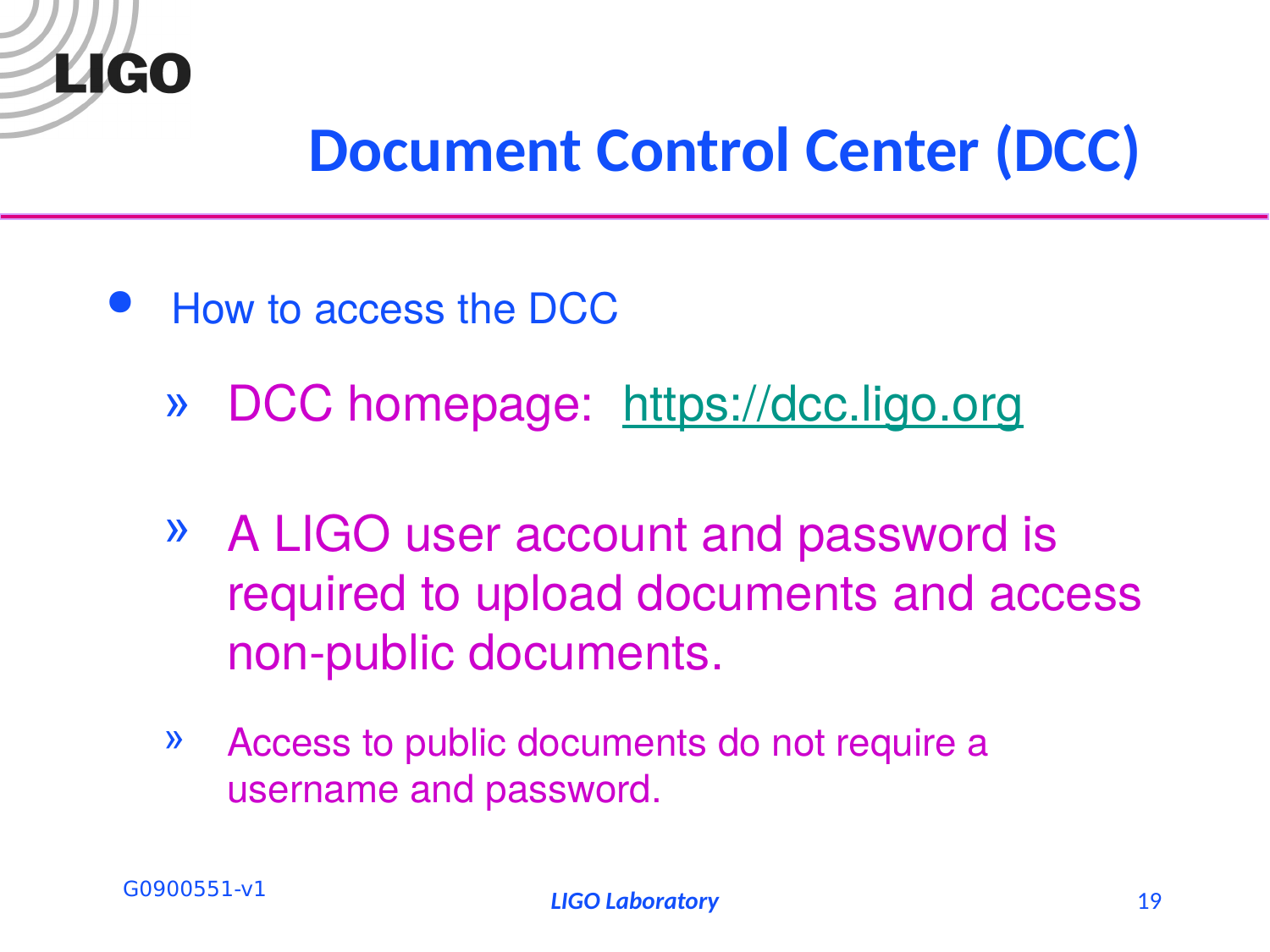

# Document Control Center (DCC)
How to access the DCC

DCC homepage:  https://dcc.ligo.org

A LIGO user account and password is required to upload documents and access non-public documents.

Access to public documents do not require a username and password.

LIGO Laboratory
19